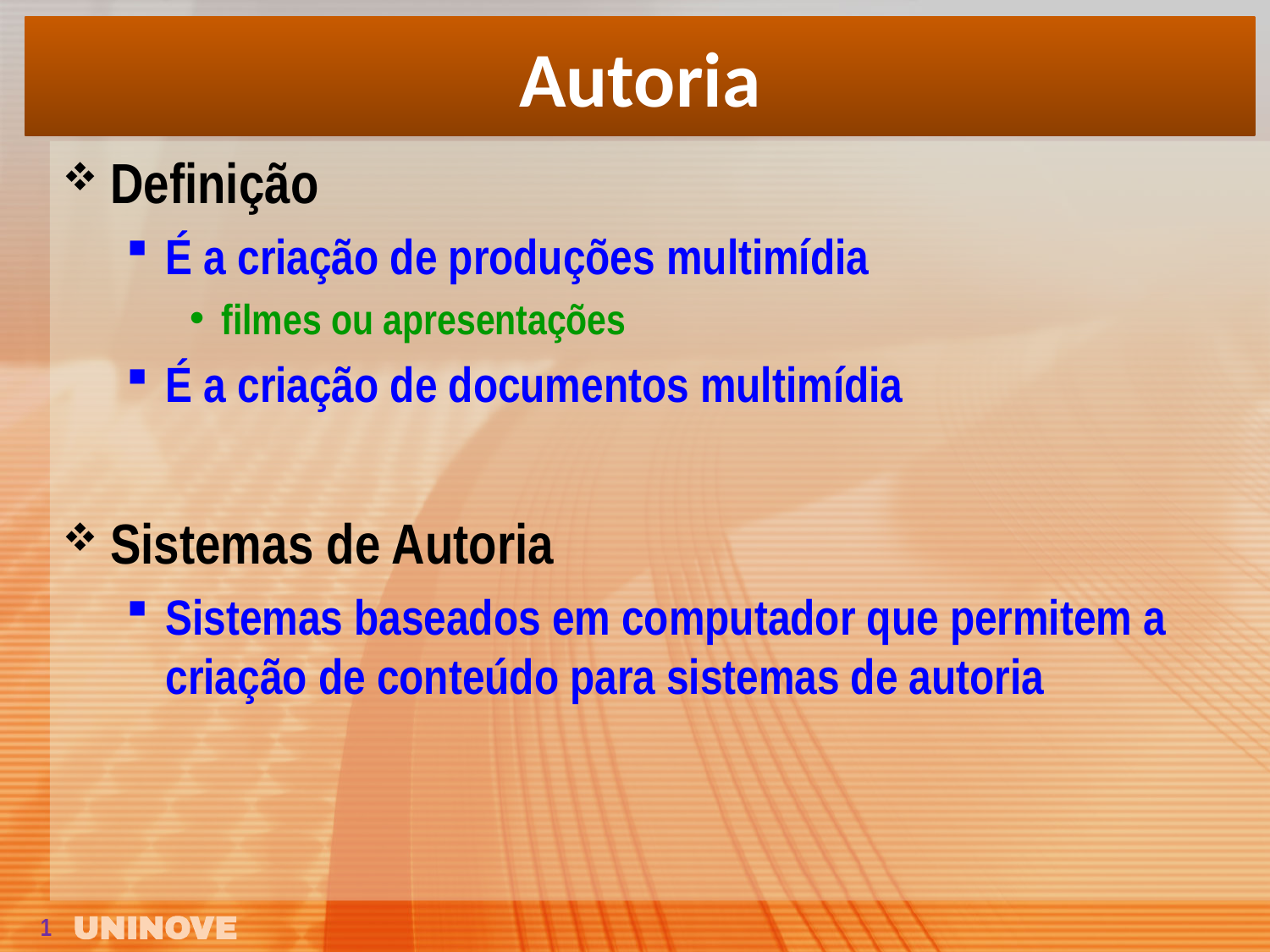

# Autoria
Definição
É a criação de produções multimídia
filmes ou apresentações
É a criação de documentos multimídia

Sistemas de Autoria
Sistemas baseados em computador que permitem a criação de conteúdo para sistemas de autoria
1